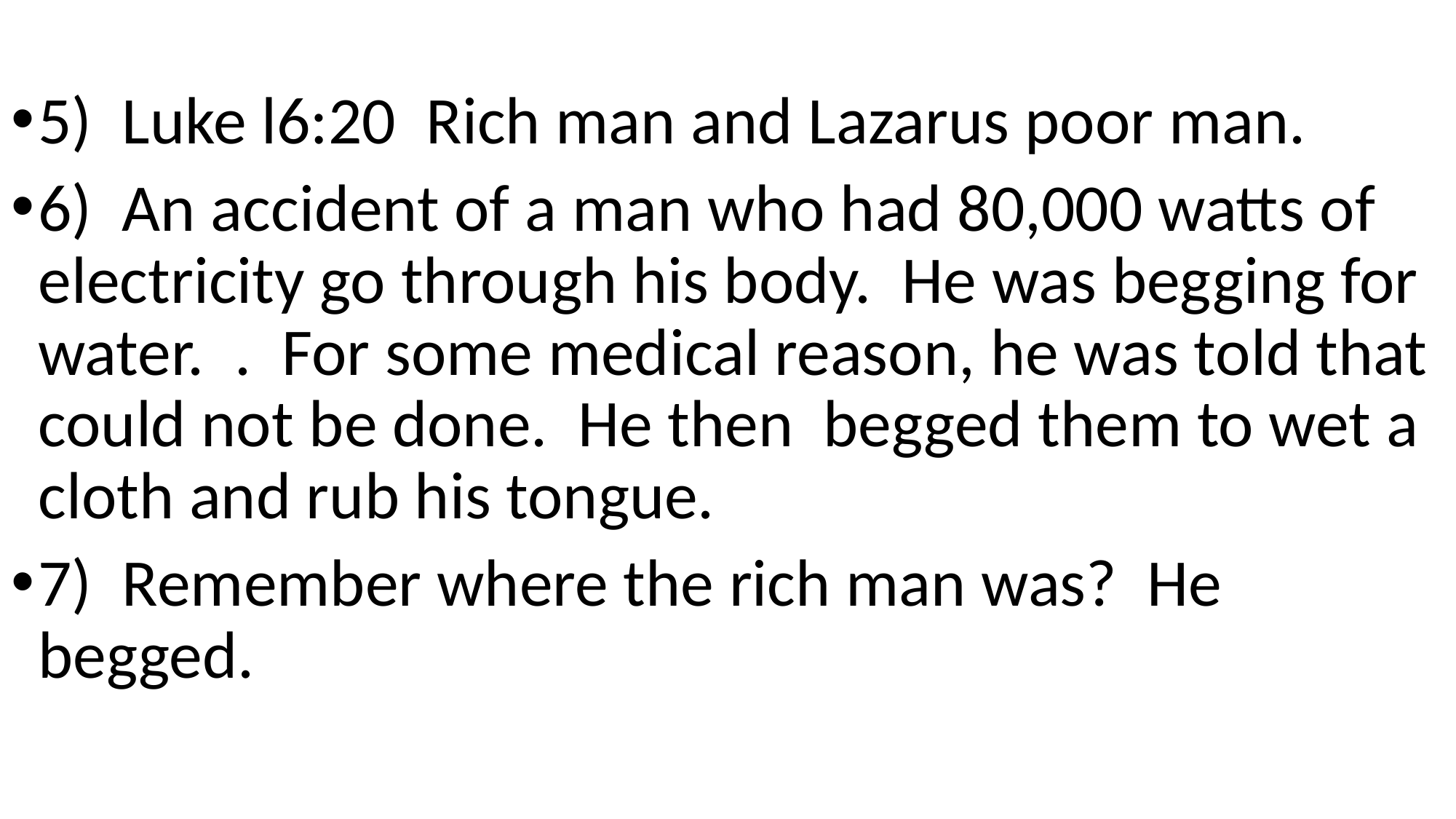

5)  Luke l6:20  Rich man and Lazarus poor man.
6)  An accident of a man who had 80,000 watts of electricity go through his body.  He was begging for water.  .  For some medical reason, he was told that could not be done.  He then  begged them to wet a cloth and rub his tongue.
7)  Remember where the rich man was?  He begged.